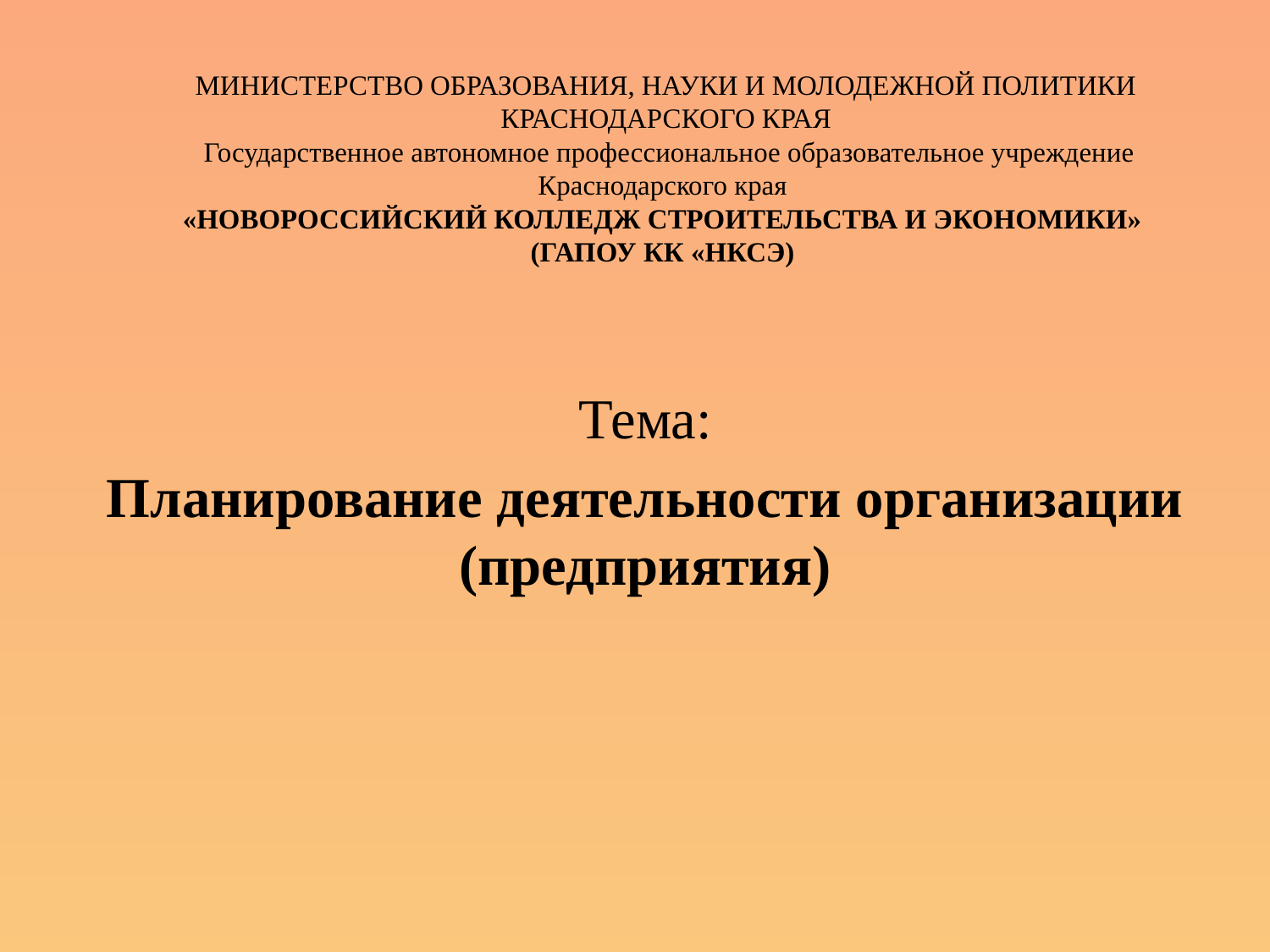

# МИНИСТЕРСТВО ОБРАЗОВАНИЯ, НАУКИ И МОЛОДЕЖНОЙ ПОЛИТИКИ КРАСНОДАРСКОГО КРАЯ Государственное автономное профессиональное образовательное учреждение Краснодарского края «НОВОРОССИЙСКИЙ КОЛЛЕДЖ СТРОИТЕЛЬСТВА И ЭКОНОМИКИ» (ГАПОУ КК «НКСЭ)
Тема:
Планирование деятельности организации (предприятия)